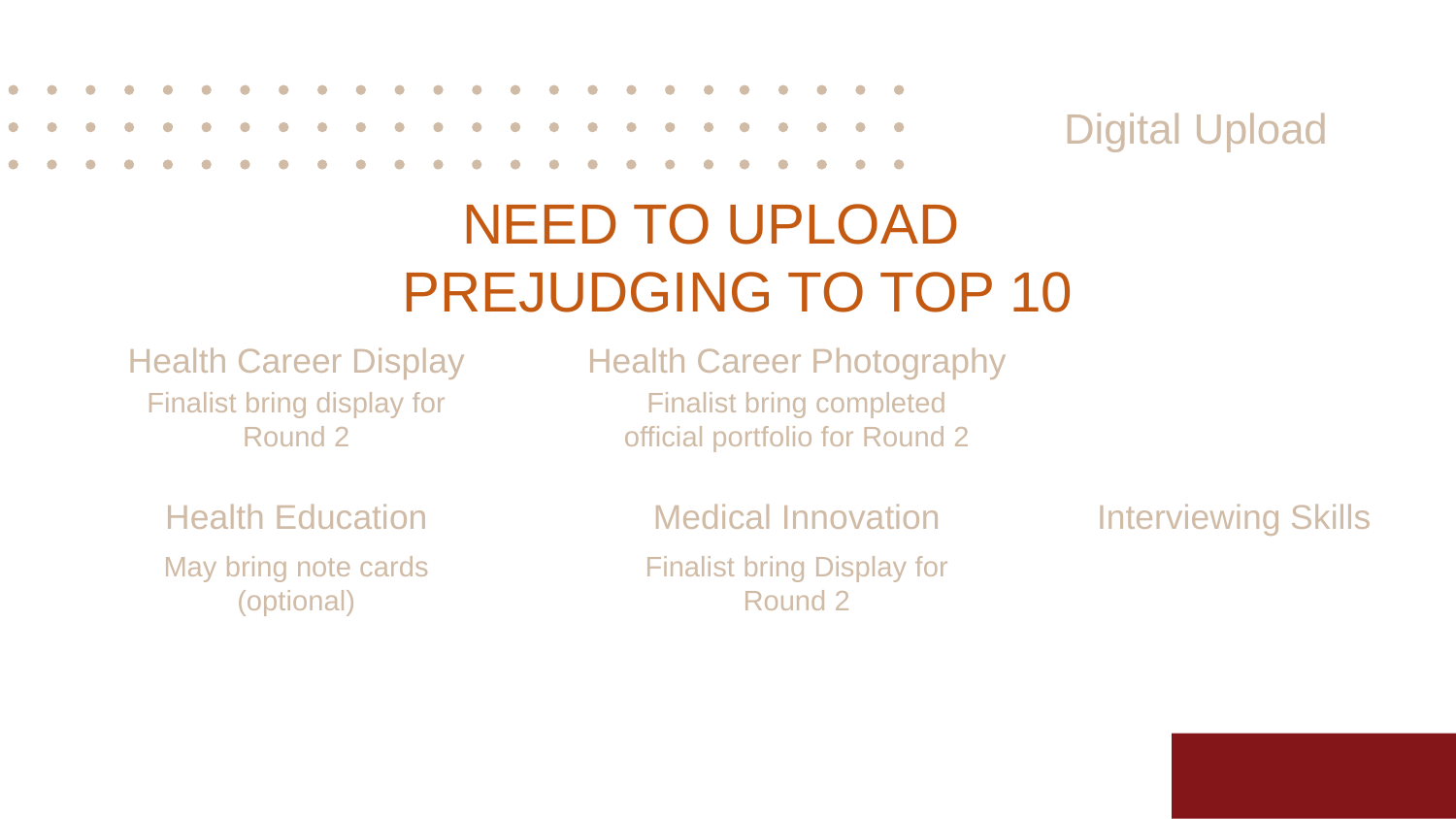

Digital Upload
NEED TO UPLOAD PREJUDGING TO TOP 10
Health Career Photography
# Health Career Display
Finalist bring display for Round 2
Finalist bring completed official portfolio for Round 2
Health Education
Medical Innovation
Interviewing Skills
May bring note cards (optional)
Finalist bring Display for Round 2